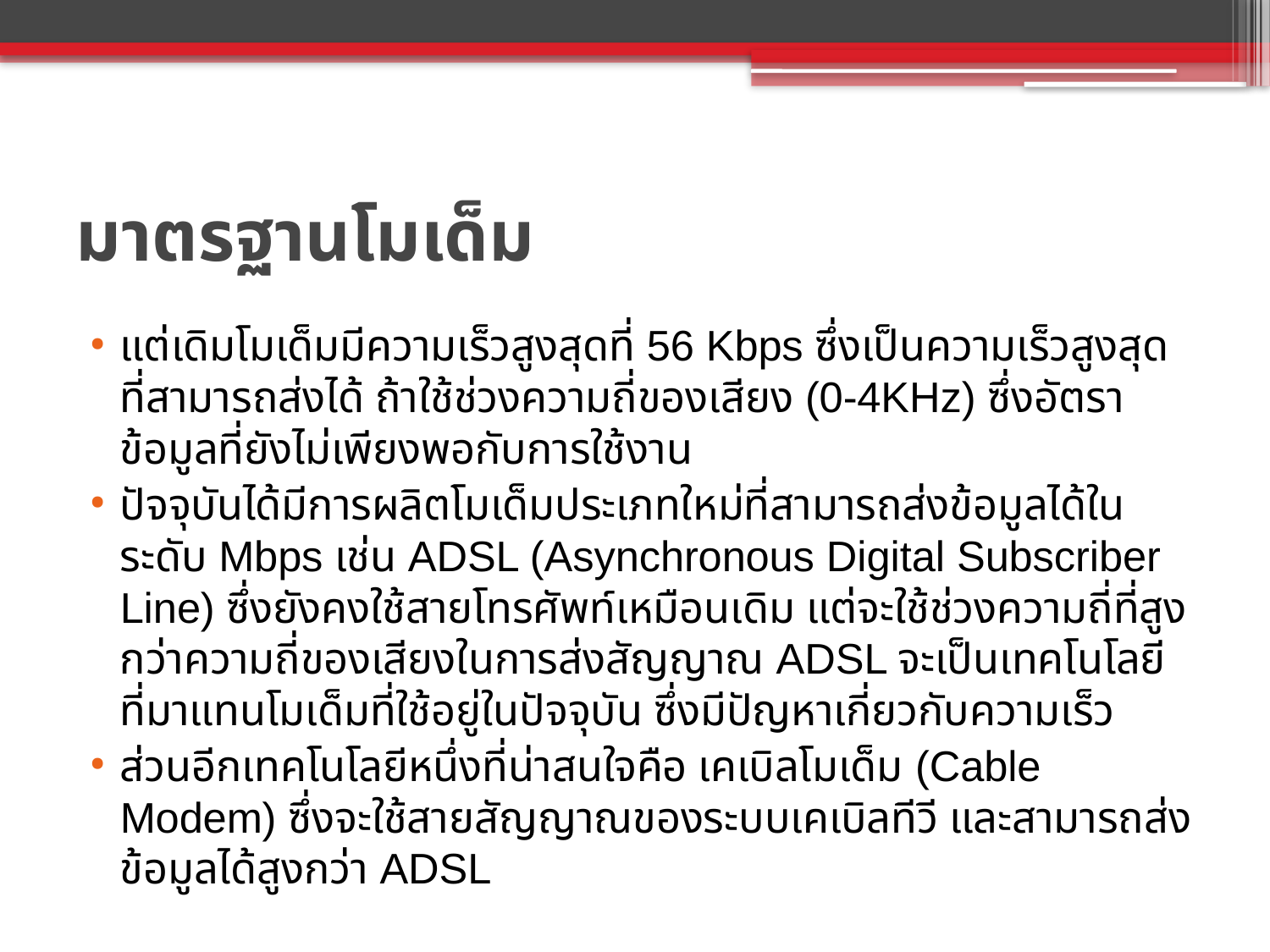

# มาตรฐานโมเด็ม
แต่เดิมโมเด็มมีความเร็วสูงสุดที่ 56 Kbps ซึ่งเป็นความเร็วสูงสุดที่สามารถส่งได้ ถ้าใช้ช่วงความถี่ของเสียง (0-4KHz) ซึ่งอัตราข้อมูลที่ยังไม่เพียงพอกับการใช้งาน
ปัจจุบันได้มีการผลิตโมเด็มประเภทใหม่ที่สามารถส่งข้อมูลได้ในระดับ Mbps เช่น ADSL (Asynchronous Digital Subscriber Line) ซึ่งยังคงใช้สายโทรศัพท์เหมือนเดิม แต่จะใช้ช่วงความถี่ที่สูงกว่าความถี่ของเสียงในการส่งสัญญาณ ADSL จะเป็นเทคโนโลยีที่มาแทนโมเด็มที่ใช้อยู่ในปัจจุบัน ซึ่งมีปัญหาเกี่ยวกับความเร็ว
ส่วนอีกเทคโนโลยีหนึ่งที่น่าสนใจคือ เคเบิลโมเด็ม (Cable Modem) ซึ่งจะใช้สายสัญญาณของระบบเคเบิลทีวี และสามารถส่งข้อมูลได้สูงกว่า ADSL